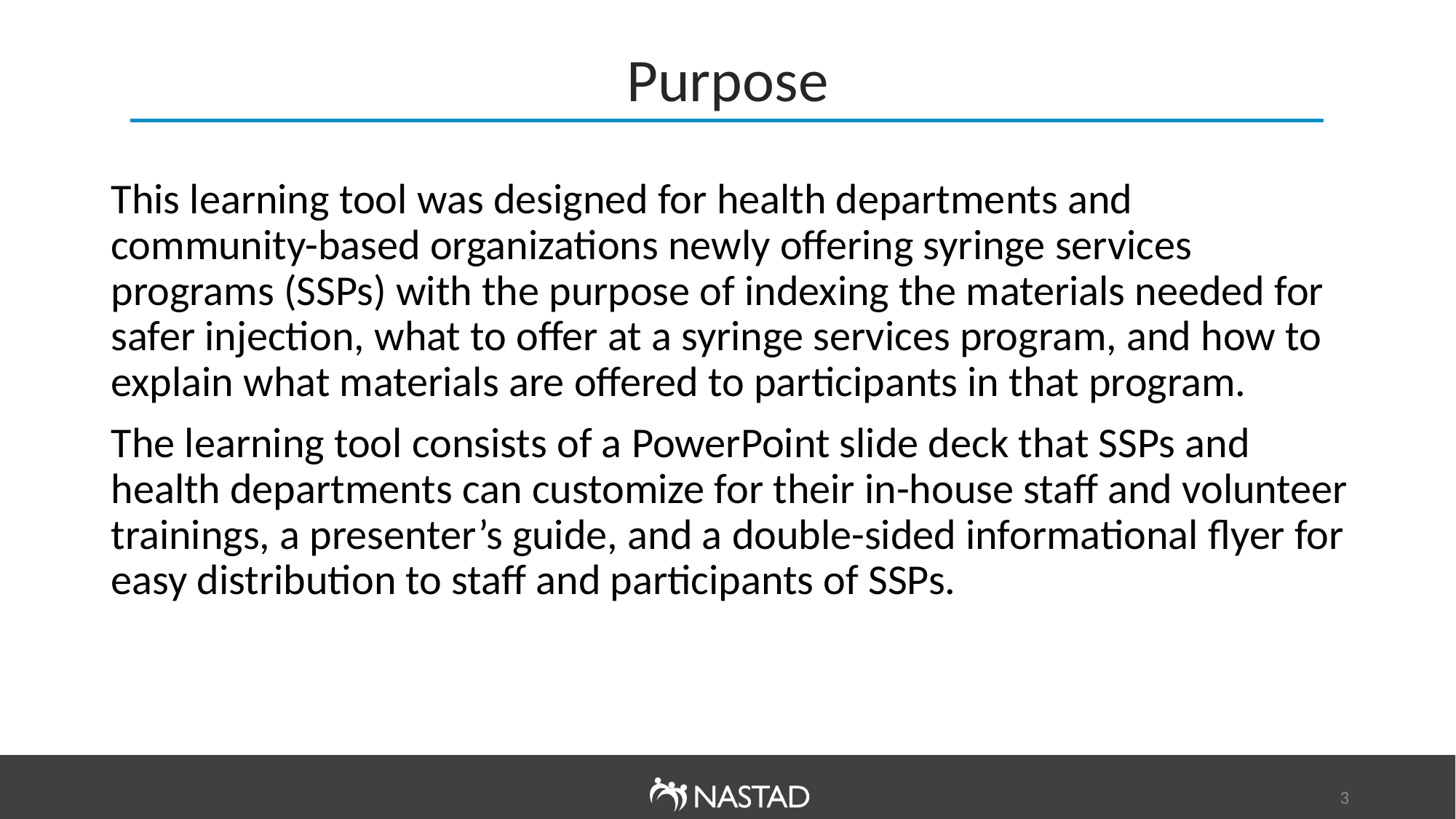

# Purpose
This learning tool was designed for health departments and community-based organizations newly offering syringe services programs (SSPs) with the purpose of indexing the materials needed for safer injection, what to offer at a syringe services program, and how to explain what materials are offered to participants in that program.
The learning tool consists of a PowerPoint slide deck that SSPs and health departments can customize for their in-house staff and volunteer trainings, a presenter’s guide, and a double-sided informational flyer for easy distribution to staff and participants of SSPs.
3